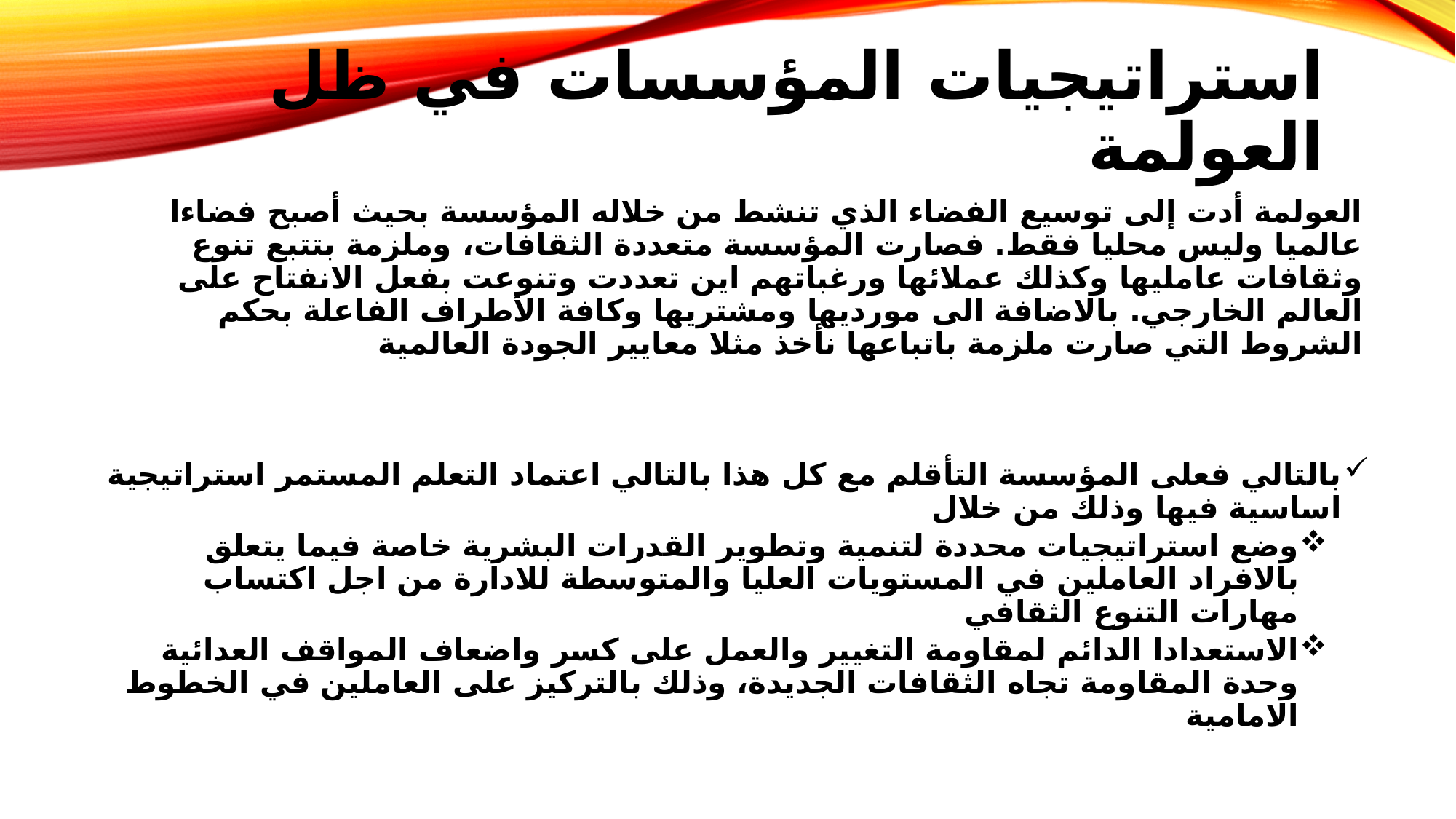

# استراتيجيات المؤسسات في ظل العولمة
العولمة أدت إلى توسيع الفضاء الذي تنشط من خلاله المؤسسة بحيث أصبح فضاءا عالميا وليس محليا فقط. فصارت المؤسسة متعددة الثقافات، وملزمة بتتبع تنوع وثقافات عامليها وكذلك عملائها ورغباتهم اين تعددت وتنوعت بفعل الانفتاح على العالم الخارجي. بالاضافة الى مورديها ومشتريها وكافة الأطراف الفاعلة بحكم الشروط التي صارت ملزمة باتباعها نأخذ مثلا معايير الجودة العالمية

بالتالي فعلى المؤسسة التأقلم مع كل هذا بالتالي اعتماد التعلم المستمر استراتيجية اساسية فيها وذلك من خلال
وضع استراتيجيات محددة لتنمية وتطوير القدرات البشرية خاصة فيما يتعلق بالافراد العاملين في المستويات العليا والمتوسطة للادارة من اجل اكتساب مهارات التنوع الثقافي
الاستعدادا الدائم لمقاومة التغيير والعمل على كسر واضعاف المواقف العدائية وحدة المقاومة تجاه الثقافات الجديدة، وذلك بالتركيز على العاملين في الخطوط الامامية